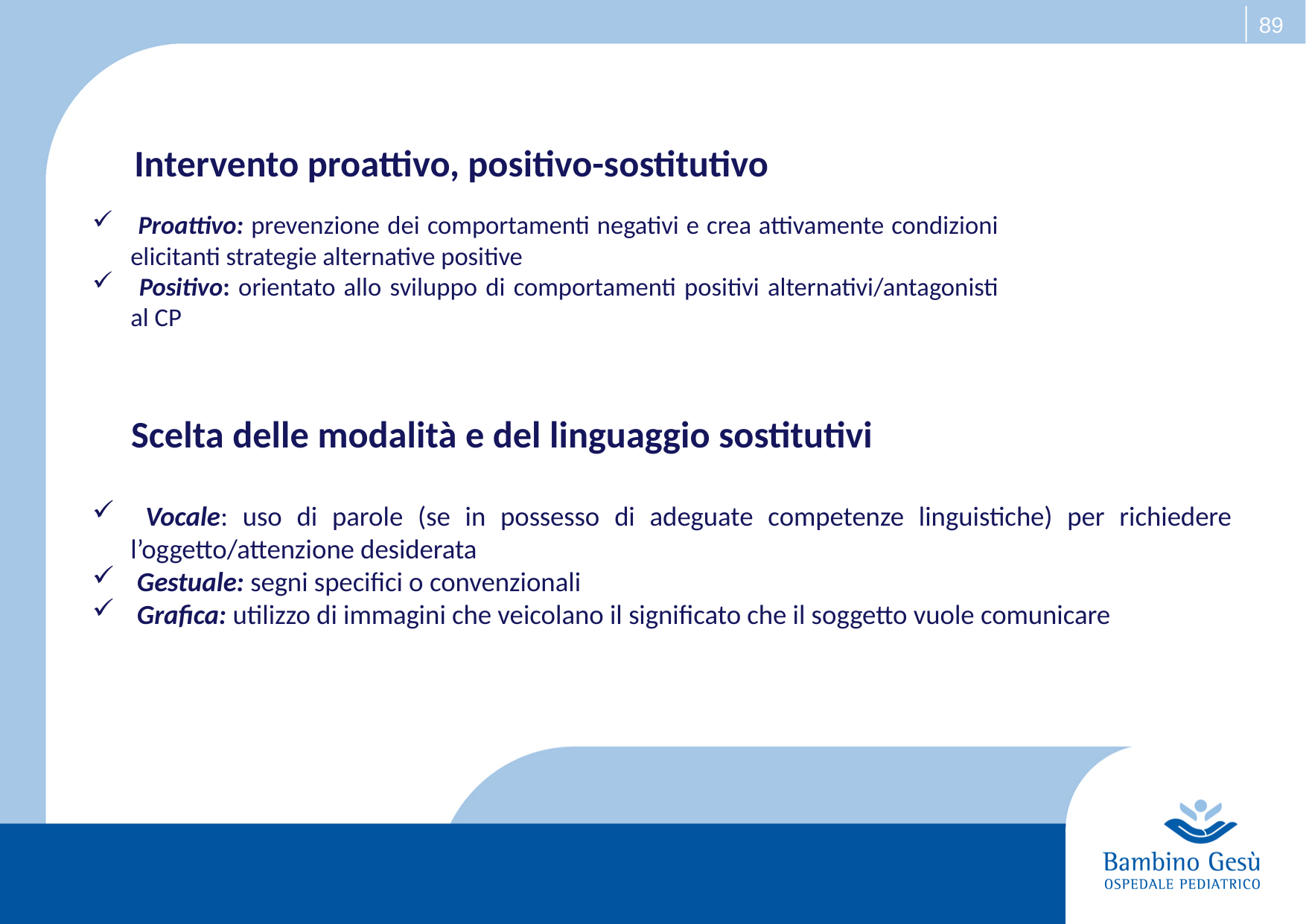

# Intervento proattivo, positivo-sostitutivo
 Proattivo: prevenzione dei comportamenti negativi e crea attivamente condizioni elicitanti strategie alternative positive
 Positivo: orientato allo sviluppo di comportamenti positivi alternativi/antagonisti al CP

Scelta delle modalità e del linguaggio sostitutivi
 Vocale: uso di parole (se in possesso di adeguate competenze linguistiche) per richiedere l’oggetto/attenzione desiderata
 Gestuale: segni specifici o convenzionali
 Grafica: utilizzo di immagini che veicolano il significato che il soggetto vuole comunicare